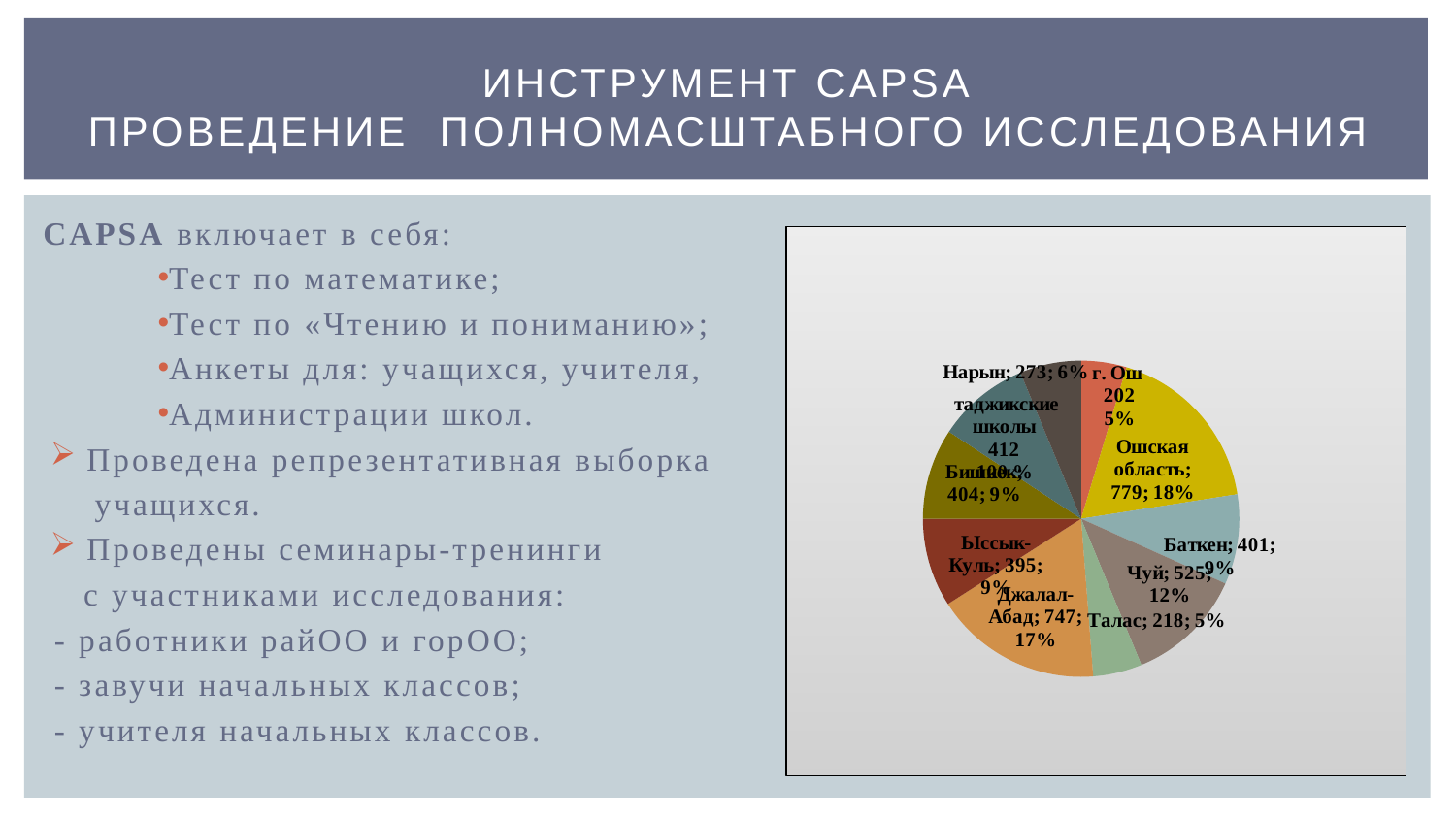

# Инструмент CAPSA проведение  полномасштабного исследования
CAPSA включает в себя:
Тест по математике;
Тест по «Чтению и пониманию»;
Анкеты для: учащихся, учителя,
Администрации школ.
Проведена репрезентативная выборка
    учащихся.
Проведены семинары-тренинги
   с участниками исследования:
 - работники райОО и горОО;
 - завучи начальных классов;
 - учителя начальных классов.

### Chart

| Category |  |
|---|---|
| Ош г. | 202.0 |
| Ошская область | 779.0 |
| Баткен | 401.0 |
| Чуй | 525.0 |
| Талас | 218.0 |
| Джалал-Абад | 747.0 |
| Ыссык-Куль | 395.0 |
| Бишкек | 404.0 |
|  таджикские школы | 412.0 |
| Нарын | 273.0 |